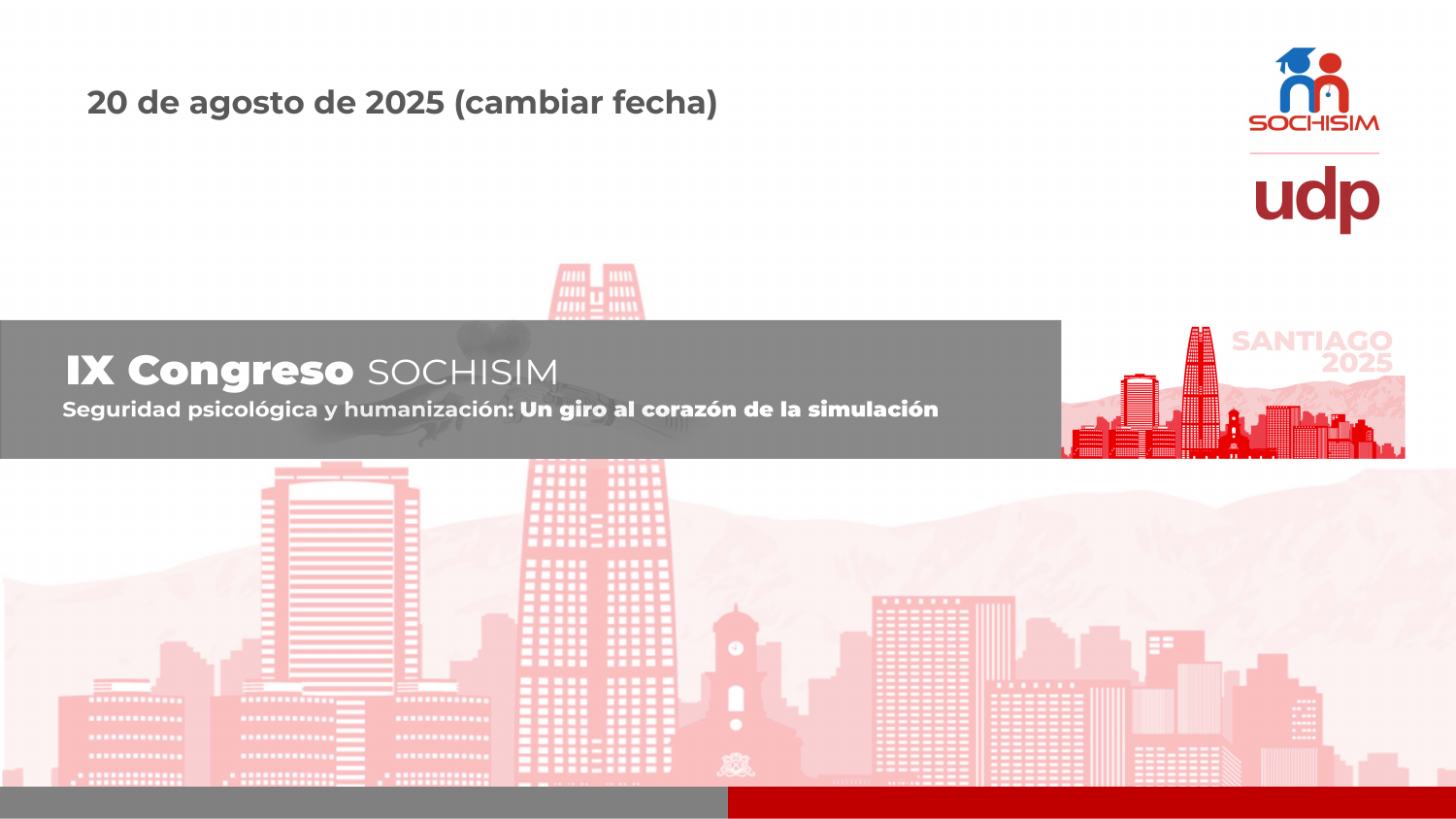

20 de agosto de 2025 (cambiar fecha)